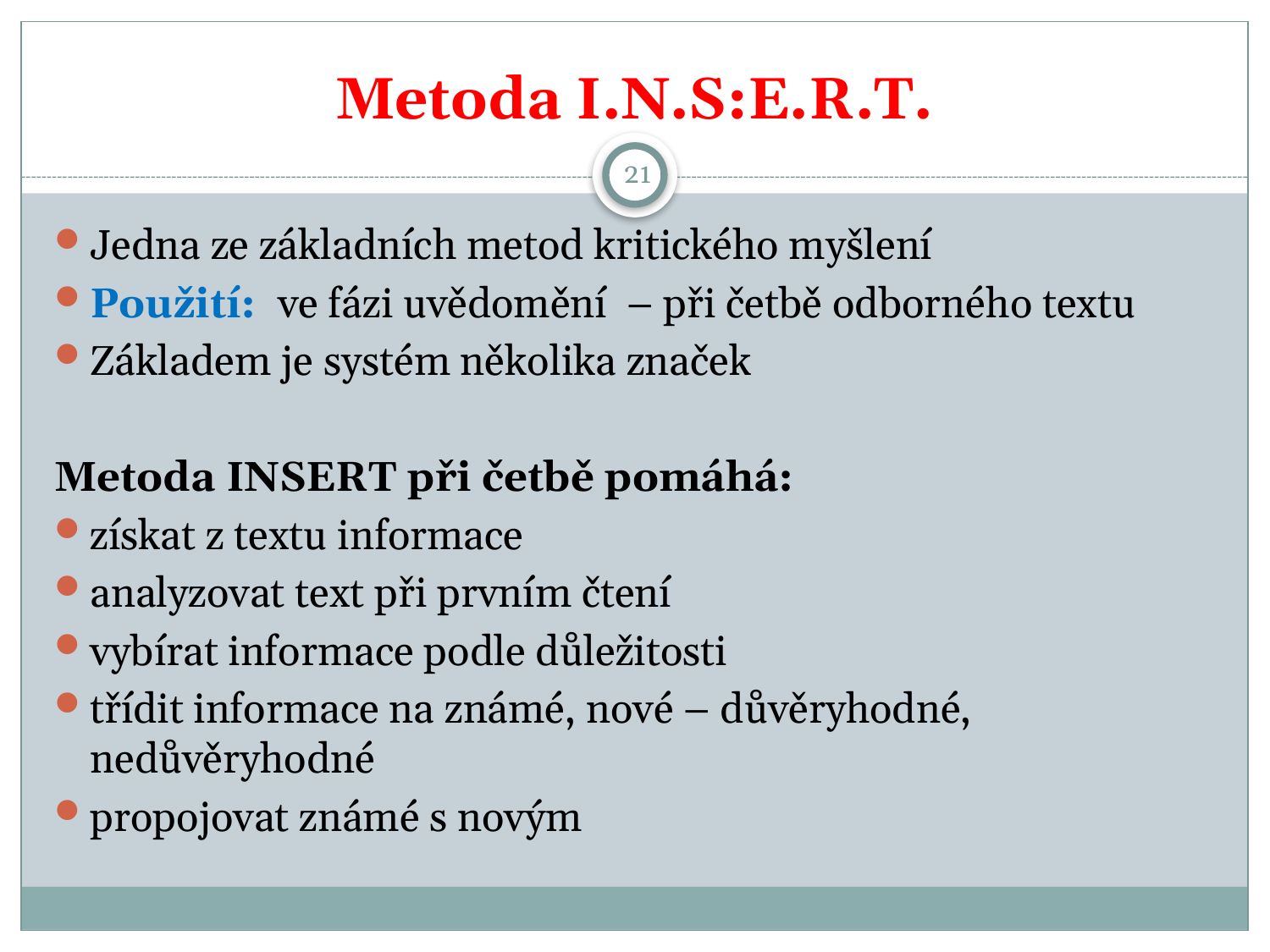

# Metoda I.N.S:E.R.T.
21
Jedna ze základních metod kritického myšlení
Použití:  ve fázi uvědomění  – při četbě odborného textu
Základem je systém několika značek

Metoda INSERT při četbě pomáhá:
získat z textu informace
analyzovat text při prvním čtení
vybírat informace podle důležitosti
třídit informace na známé, nové – důvěryhodné, nedůvěryhodné
propojovat známé s novým